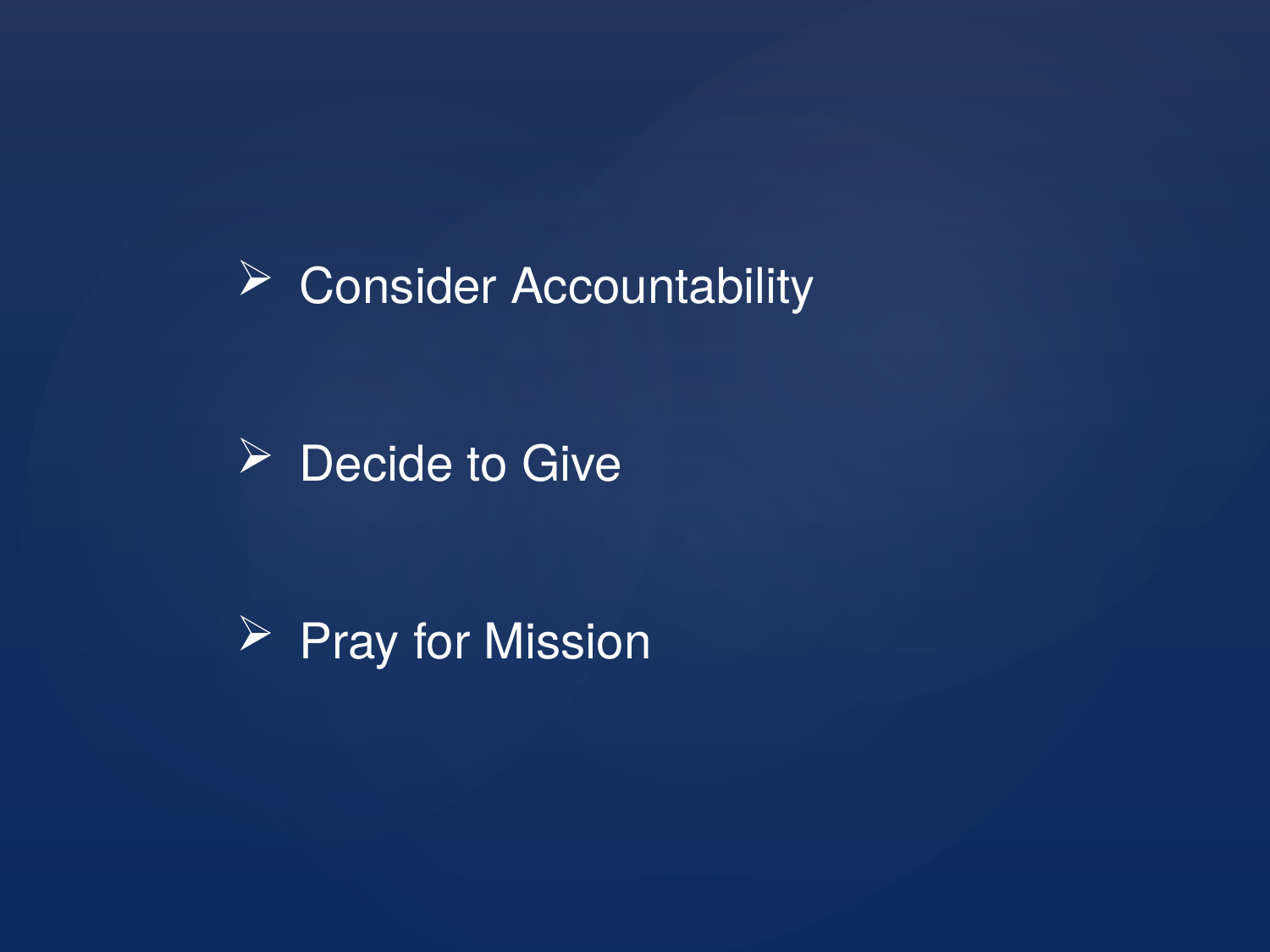

Consider Accountability

Decide to Give

Pray for Mission